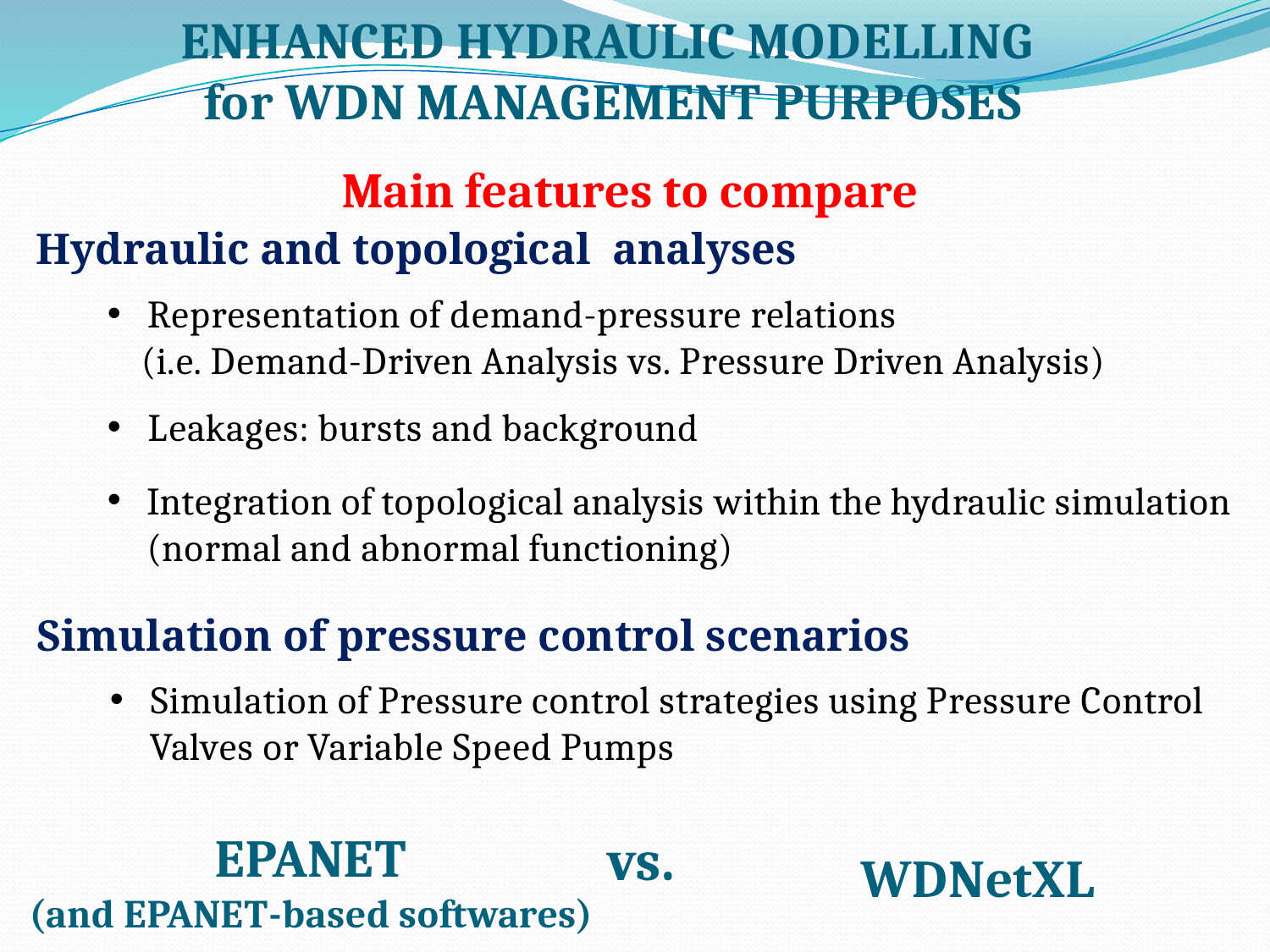

ENHANCED HYDRAULIC MODELLING
for WDN MANAGEMENT PURPOSES

Main features to compare
Hydraulic and topological  analyses
Representation of demand-pressure relations
    (i.e. Demand-Driven Analysis vs. Pressure Driven Analysis)
Leakages: bursts and background
Integration of topological analysis within the hydraulic simulation (normal and abnormal functioning)
Simulation of pressure control scenarios
Simulation of Pressure control strategies using Pressure Control Valves or Variable Speed Pumps
vs.
EPANET
(and EPANET-based softwares)
WDNetXL